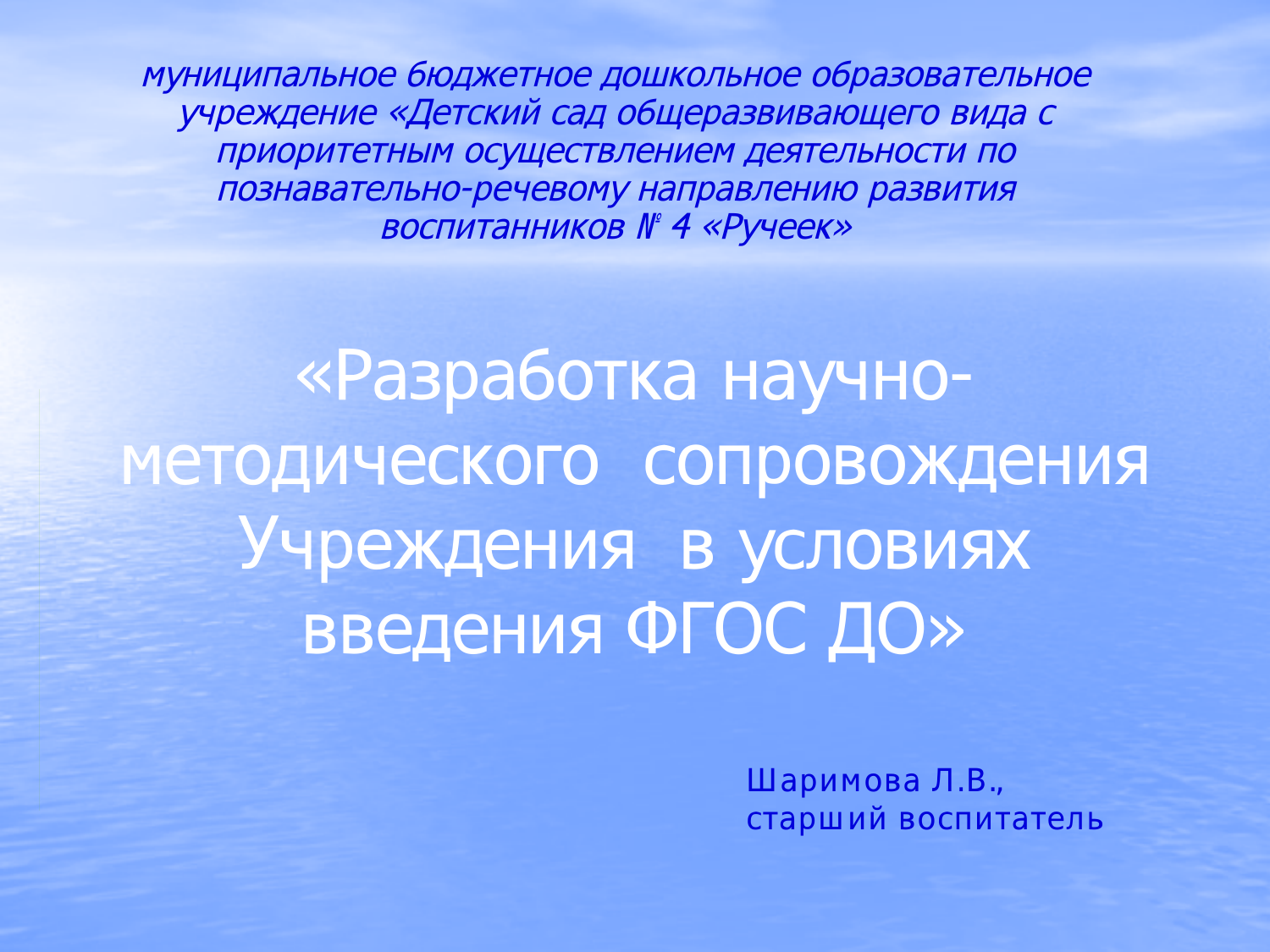

муниципальное бюджетное дошкольное образовательное учреждение «Детский сад общеразвивающего вида с приоритетным осуществлением деятельности по познавательно-речевому направлению развития воспитанников № 4 «Ручеек»
# «Разработка научно-методического  сопровождения Учреждения  в условиях введения ФГОС ДО»
Шаримова Л.В.,
старший воспитатель